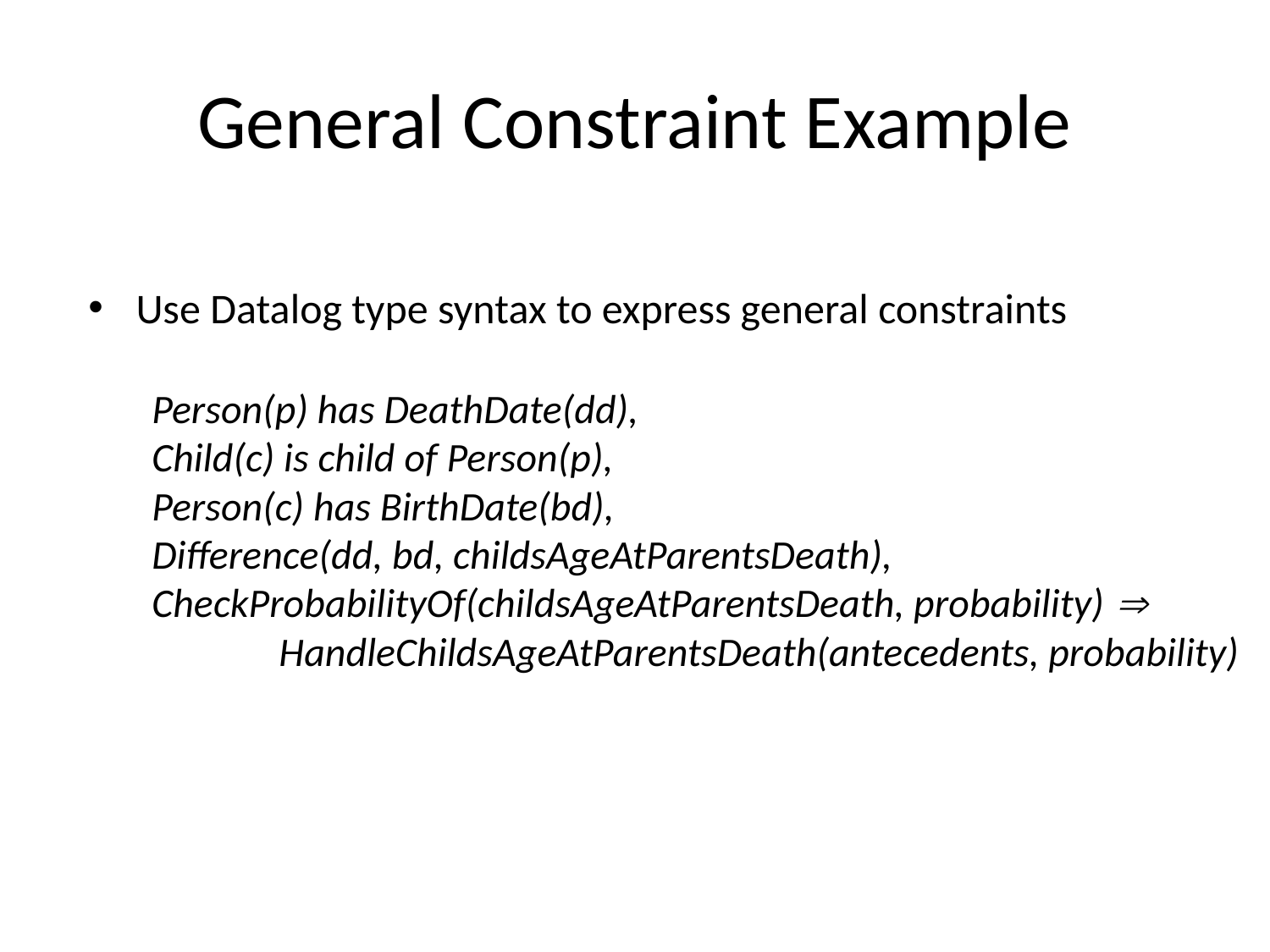

# General Constraint Example
Use Datalog type syntax to express general constraints

Person(p) has DeathDate(dd),
Child(c) is child of Person(p),
Person(c) has BirthDate(bd),
Difference(dd, bd, childsAgeAtParentsDeath),
CheckProbabilityOf(childsAgeAtParentsDeath, probability) ⇒
	HandleChildsAgeAtParentsDeath(antecedents, probability)